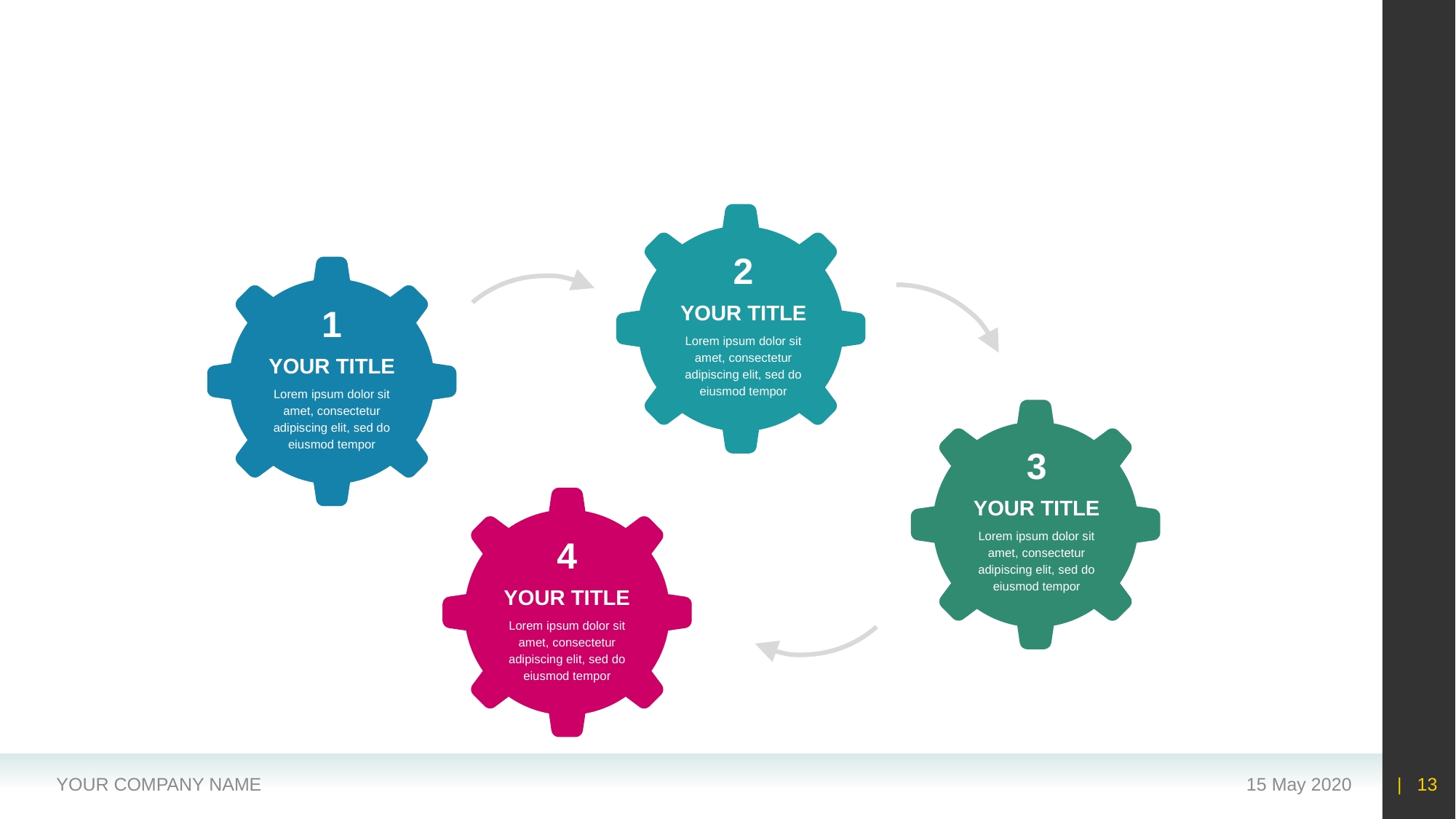

#

2

YOUR TITLE
1

Lorem ipsum dolor sit amet, consectetur adipiscing elit, sed do eiusmod tempor
YOUR TITLE
Lorem ipsum dolor sit amet, consectetur adipiscing elit, sed do eiusmod tempor

3

YOUR TITLE
Lorem ipsum dolor sit amet, consectetur adipiscing elit, sed do eiusmod tempor
4
YOUR TITLE
Lorem ipsum dolor sit amet, consectetur adipiscing elit, sed do eiusmod tempor

YOUR COMPANY NAME
15 May 2020
|   13